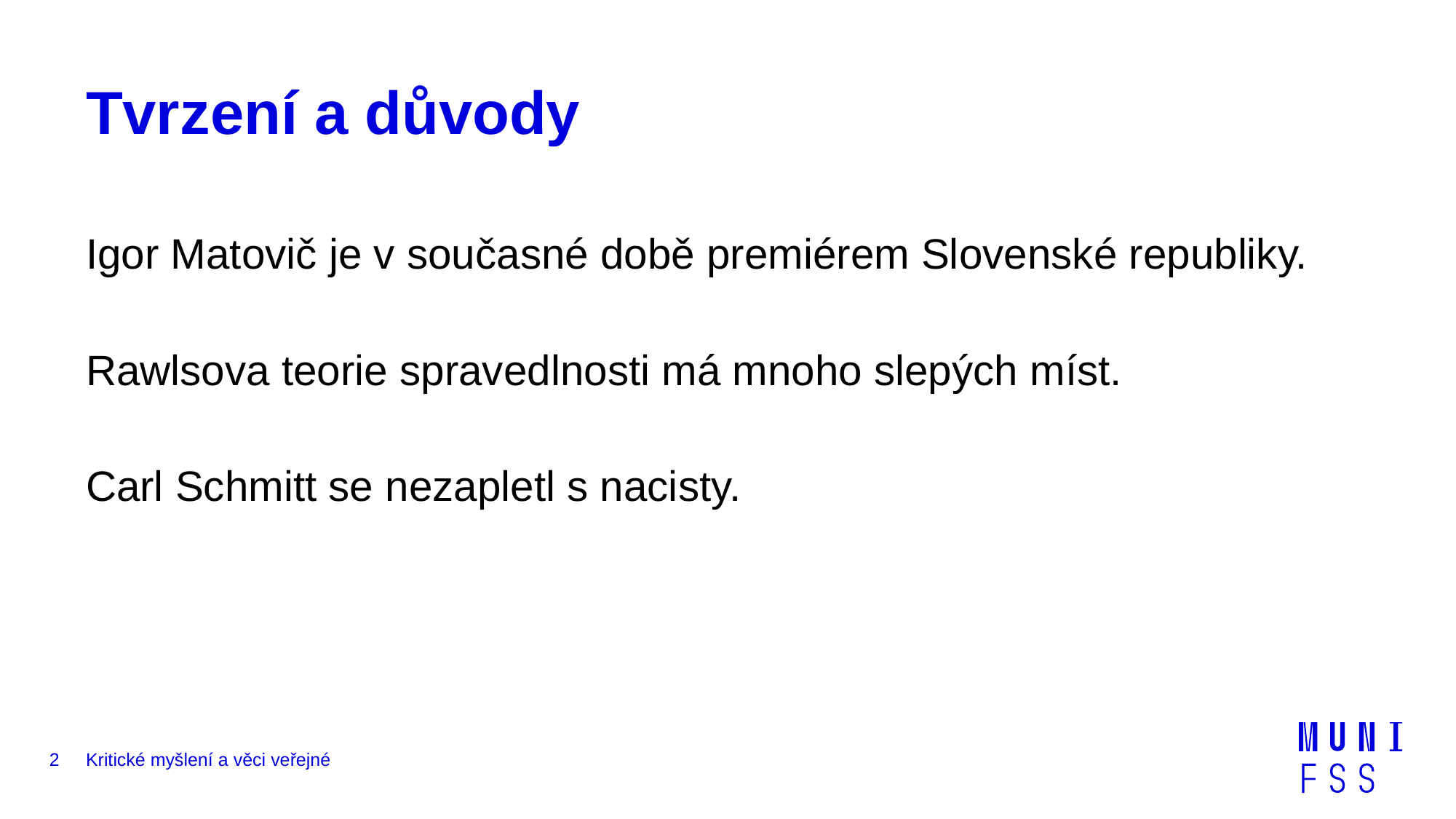

# Tvrzení a důvody

Igor Matovič je v současné době premiérem Slovenské republiky.

Rawlsova teorie spravedlnosti má mnoho slepých míst.

Carl Schmitt se nezapletl s nacisty.
2
Kritické myšlení a věci veřejné